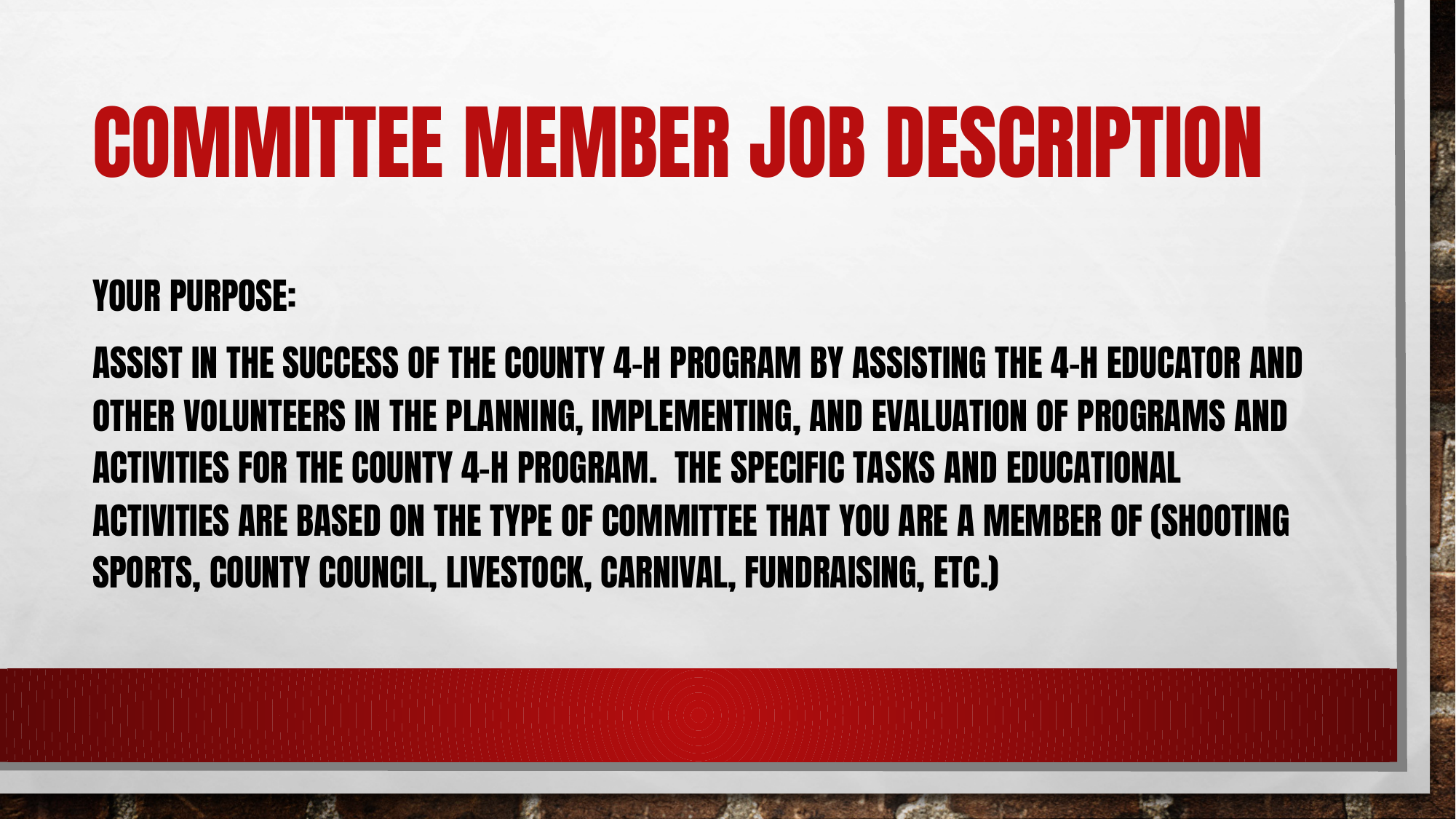

# Committee Member job Description
YOUR PURPOSE:
Assist in the success of the county 4-H program by assisting the 4-H Educator and other volunteers in the planning, implementing, and evaluation of programs and activities for the county 4-H program.  The specific tasks and educational activities are based on the type of committee that you are a member of (shooting sports, county council, livestock, carnival, fundraising, etc.)